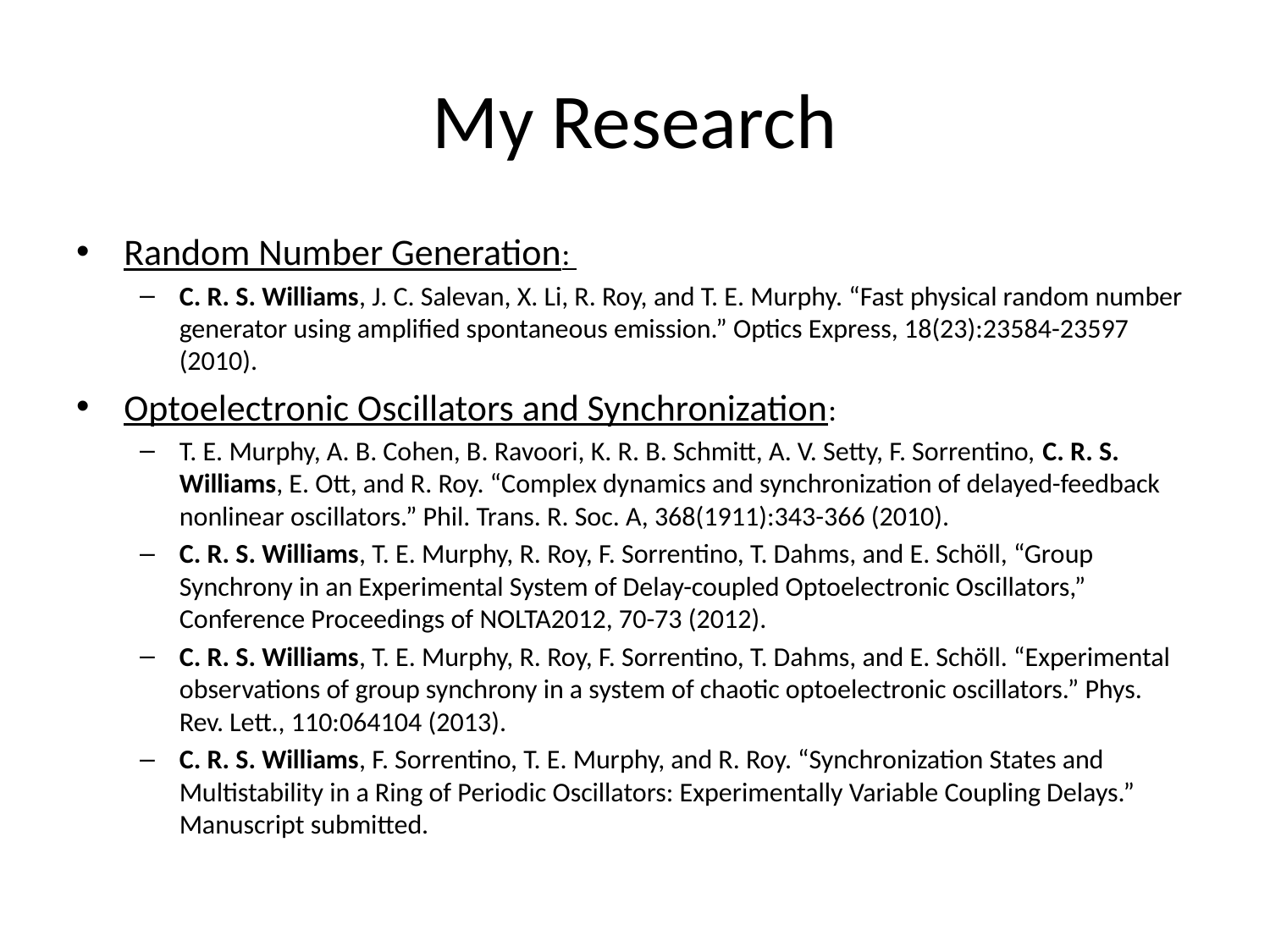

# My Research
Random Number Generation:
C. R. S. Williams, J. C. Salevan, X. Li, R. Roy, and T. E. Murphy. “Fast physical random number generator using amplified spontaneous emission.” Optics Express, 18(23):23584-23597 (2010).
Optoelectronic Oscillators and Synchronization:
T. E. Murphy, A. B. Cohen, B. Ravoori, K. R. B. Schmitt, A. V. Setty, F. Sorrentino, C. R. S. Williams, E. Ott, and R. Roy. “Complex dynamics and synchronization of delayed-feedback nonlinear oscillators.” Phil. Trans. R. Soc. A, 368(1911):343-366 (2010).
C. R. S. Williams, T. E. Murphy, R. Roy, F. Sorrentino, T. Dahms, and E. Schöll, “Group Synchrony in an Experimental System of Delay-coupled Optoelectronic Oscillators,” Conference Proceedings of NOLTA2012, 70-73 (2012).
C. R. S. Williams, T. E. Murphy, R. Roy, F. Sorrentino, T. Dahms, and E. Schöll. “Experimental observations of group synchrony in a system of chaotic optoelectronic oscillators.” Phys. Rev. Lett., 110:064104 (2013).
C. R. S. Williams, F. Sorrentino, T. E. Murphy, and R. Roy. “Synchronization States and Multistability in a Ring of Periodic Oscillators: Experimentally Variable Coupling Delays.” Manuscript submitted.